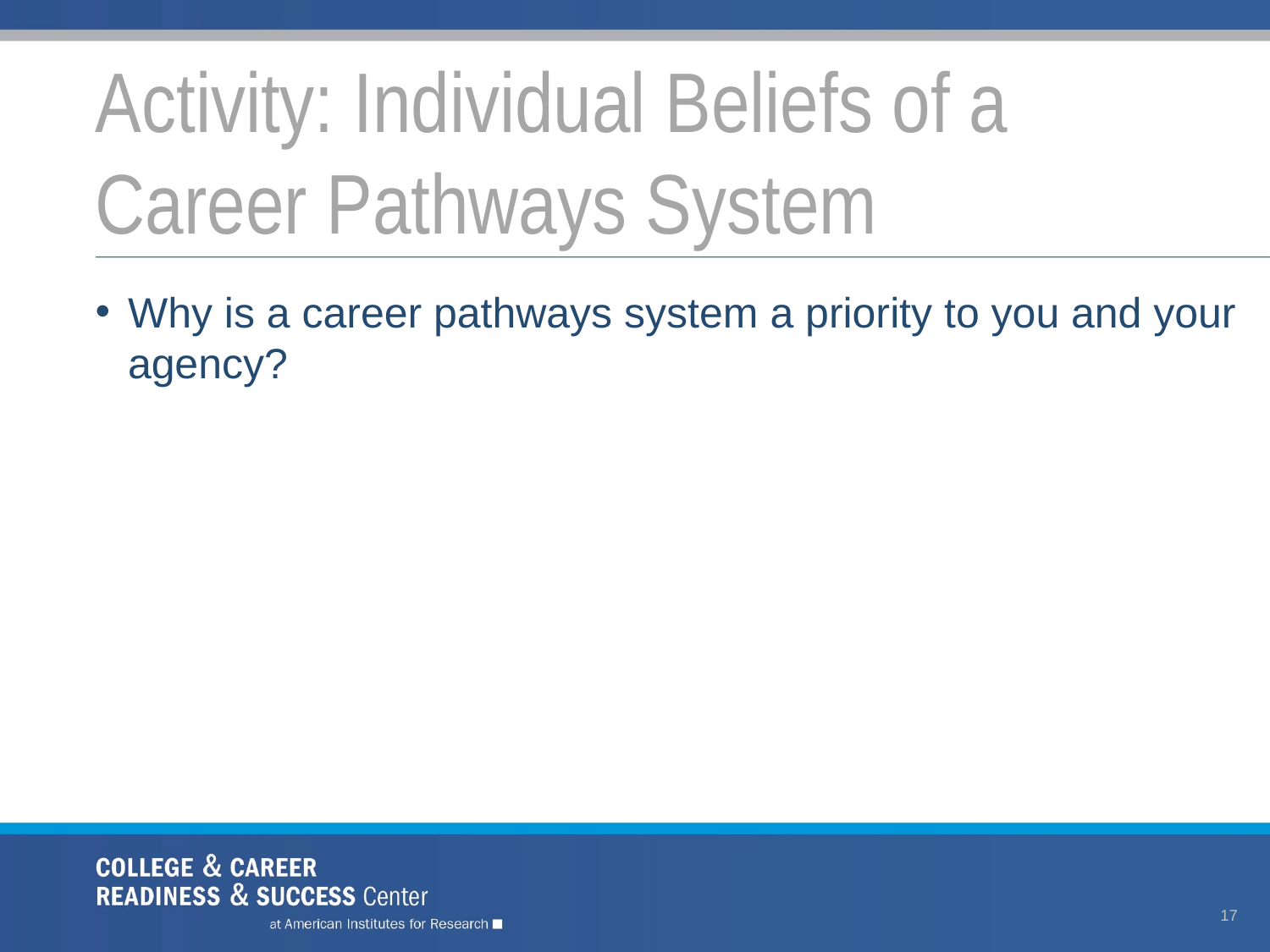

# Activity: Individual Beliefs of a Career Pathways System
Why is a career pathways system a priority to you and your agency?
17